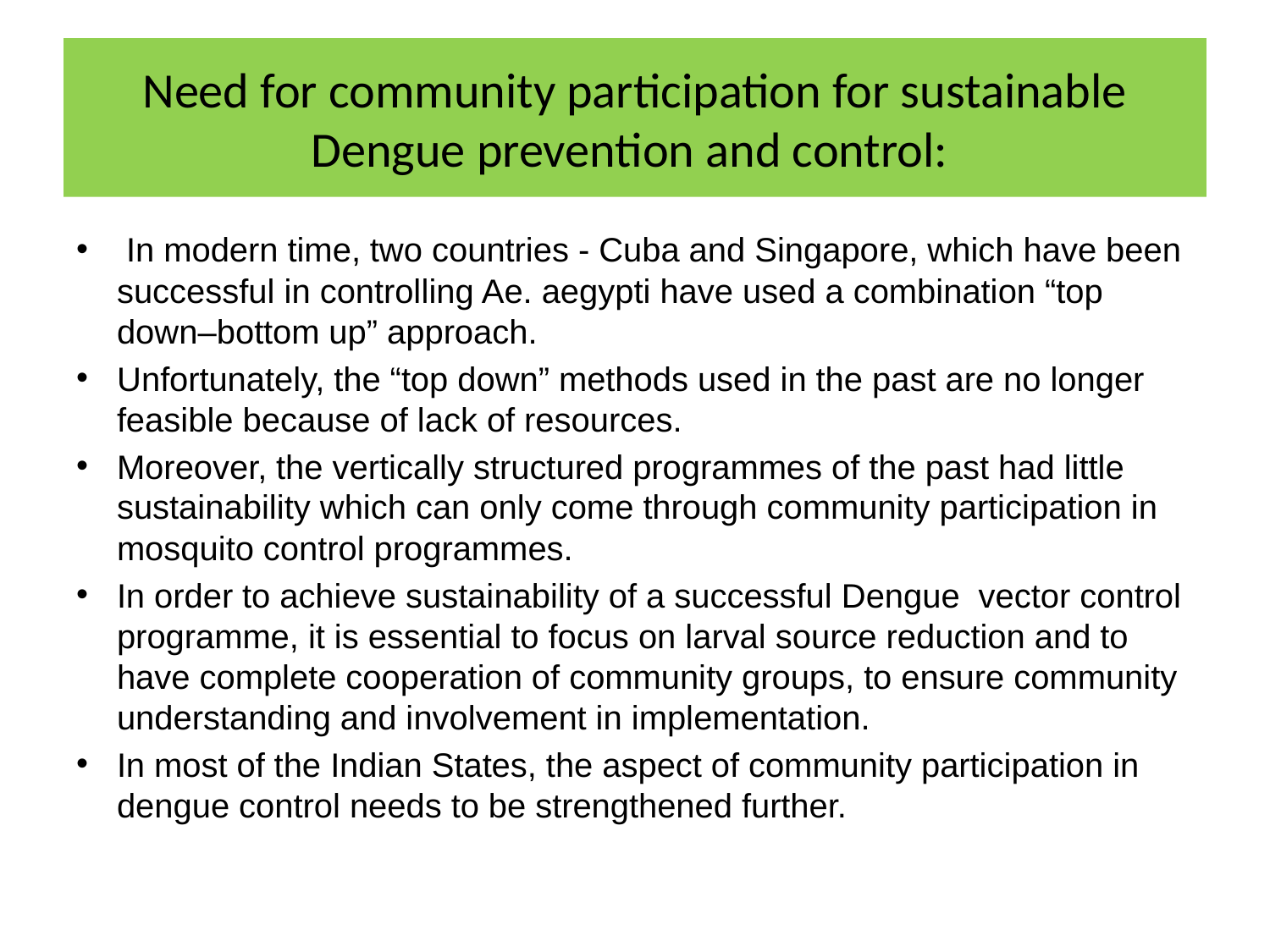

# Need for community participation for sustainable Dengue prevention and control:
 In modern time, two countries - Cuba and Singapore, which have been successful in controlling Ae. aegypti have used a combination “top down–bottom up” approach.
Unfortunately, the “top down” methods used in the past are no longer feasible because of lack of resources.
Moreover, the vertically structured programmes of the past had little sustainability which can only come through community participation in mosquito control programmes.
In order to achieve sustainability of a successful Dengue  vector control programme, it is essential to focus on larval source reduction and to have complete cooperation of community groups, to ensure community understanding and involvement in implementation.
In most of the Indian States, the aspect of community participation in dengue control needs to be strengthened further.